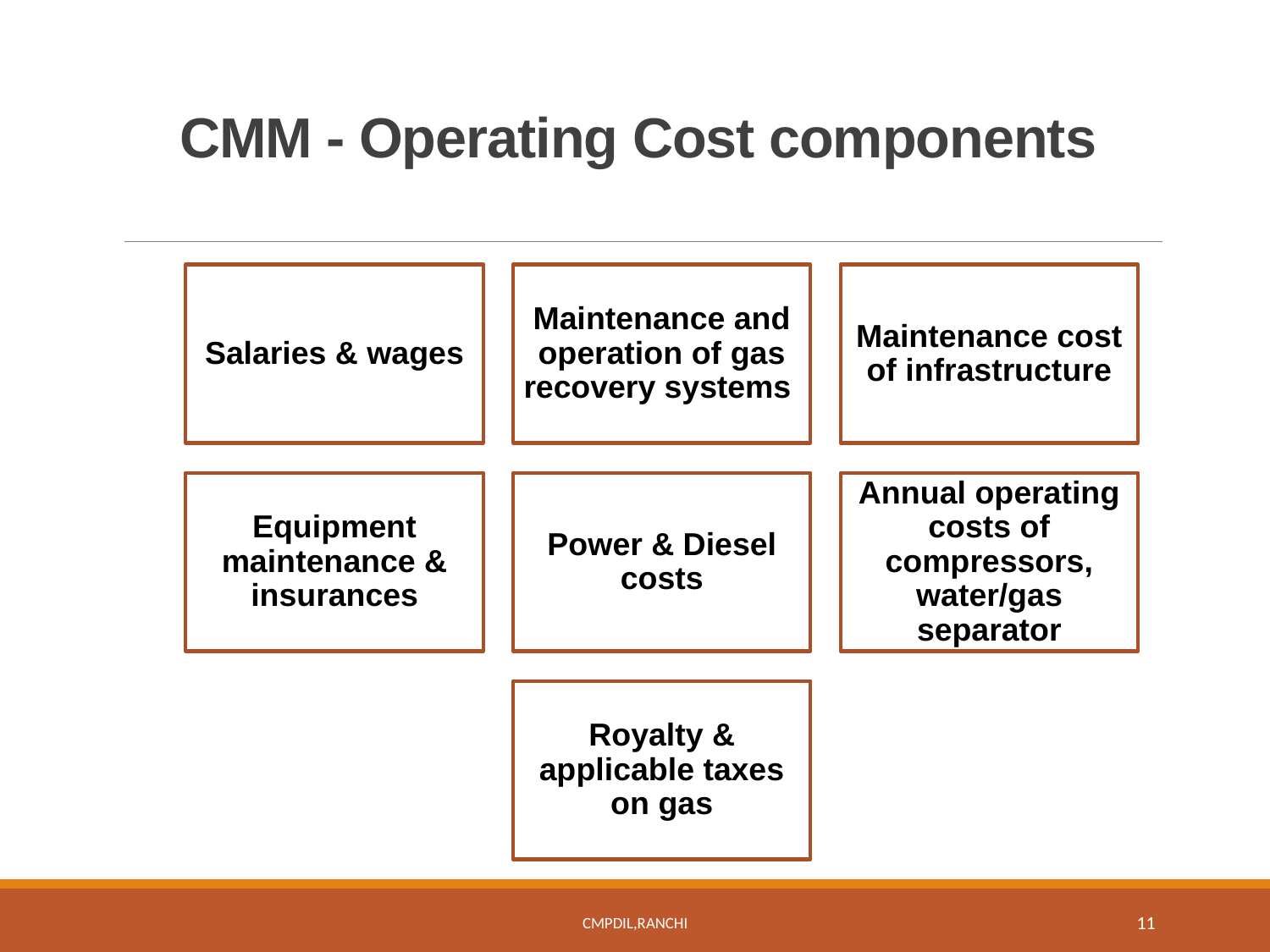

# CMM - Operating Cost components
Salaries & wages
Maintenance and operation of gas recovery systems
Maintenance cost of infrastructure
Equipment maintenance & insurances
Power & Diesel costs
Annual operating costs of compressors, water/gas separator
Royalty & applicable taxes on gas
CMPDIL,Ranchi
11